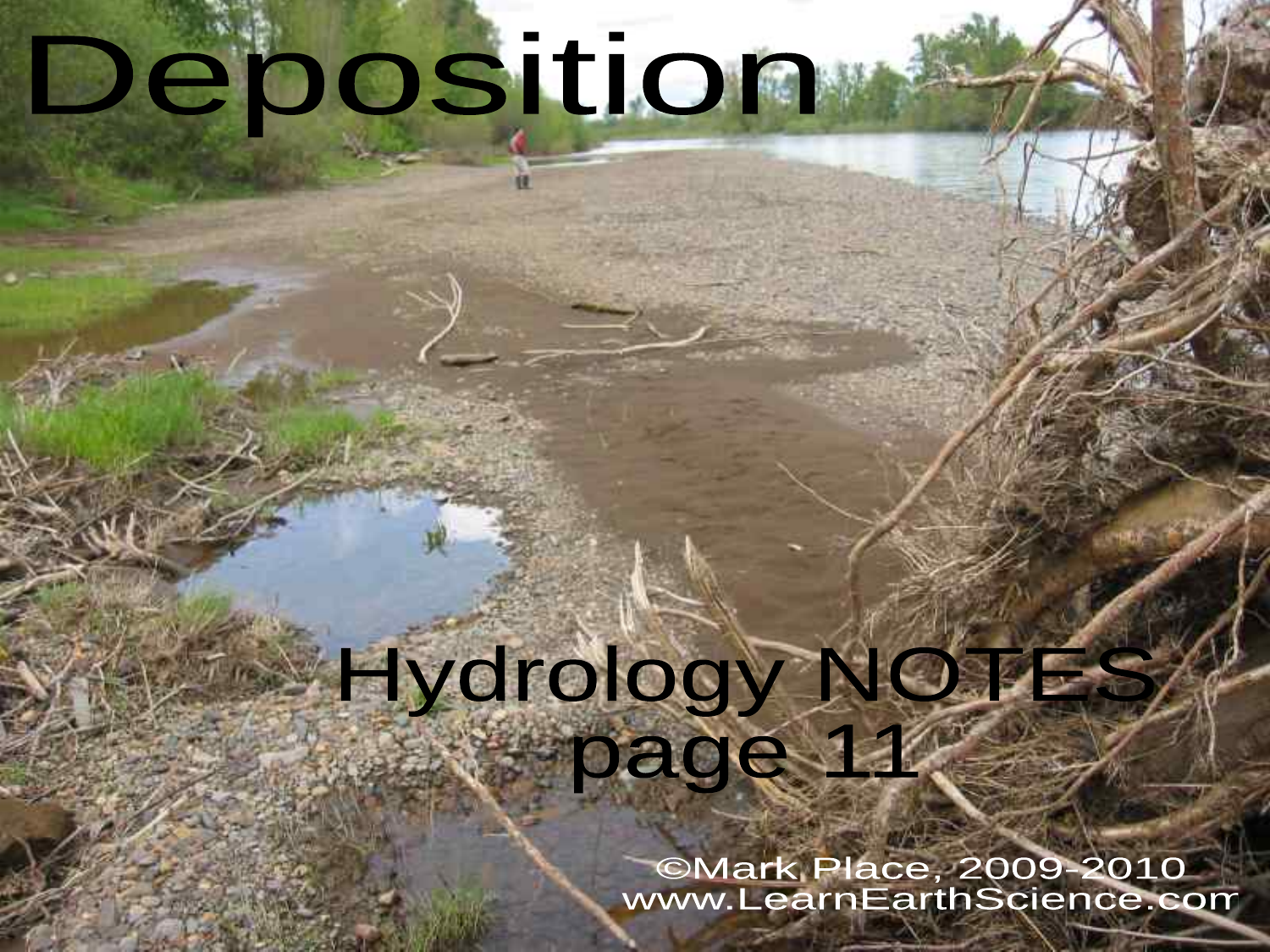

Deposition
Hydrology NOTES
page 11
©Mark Place, 2009-2010
 www.LearnEarthScience.com